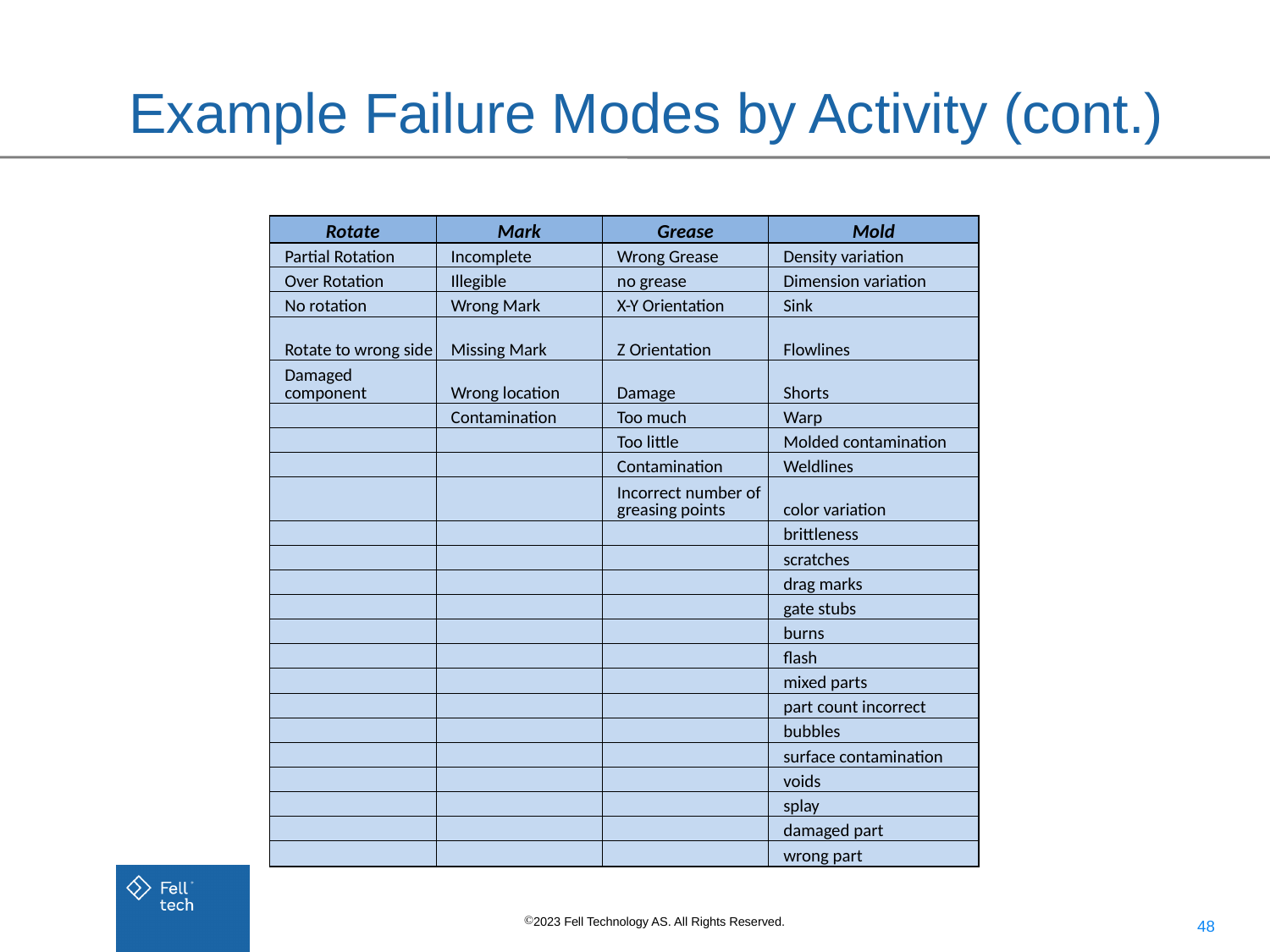

# Example Failure Modes by Activity (cont.)
| Rotate | Mark | Grease | Mold |
| --- | --- | --- | --- |
| Partial Rotation | Incomplete | Wrong Grease | Density variation |
| Over Rotation | Illegible | no grease | Dimension variation |
| No rotation | Wrong Mark | X-Y Orientation | Sink |
| Rotate to wrong side | Missing Mark | Z Orientation | Flowlines |
| Damaged component | Wrong location | Damage | Shorts |
|  | Contamination | Too much | Warp |
|  |  | Too little | Molded contamination |
|  |  | Contamination | Weldlines |
|  |  | Incorrect number of greasing points | color variation |
|  |  |  | brittleness |
|  |  |  | scratches |
|  |  |  | drag marks |
|  |  |  | gate stubs |
|  |  |  | burns |
|  |  |  | flash |
|  |  |  | mixed parts |
|  |  |  | part count incorrect |
|  |  |  | bubbles |
|  |  |  | surface contamination |
|  |  |  | voids |
|  |  |  | splay |
|  |  |  | damaged part |
|  |  |  | wrong part |